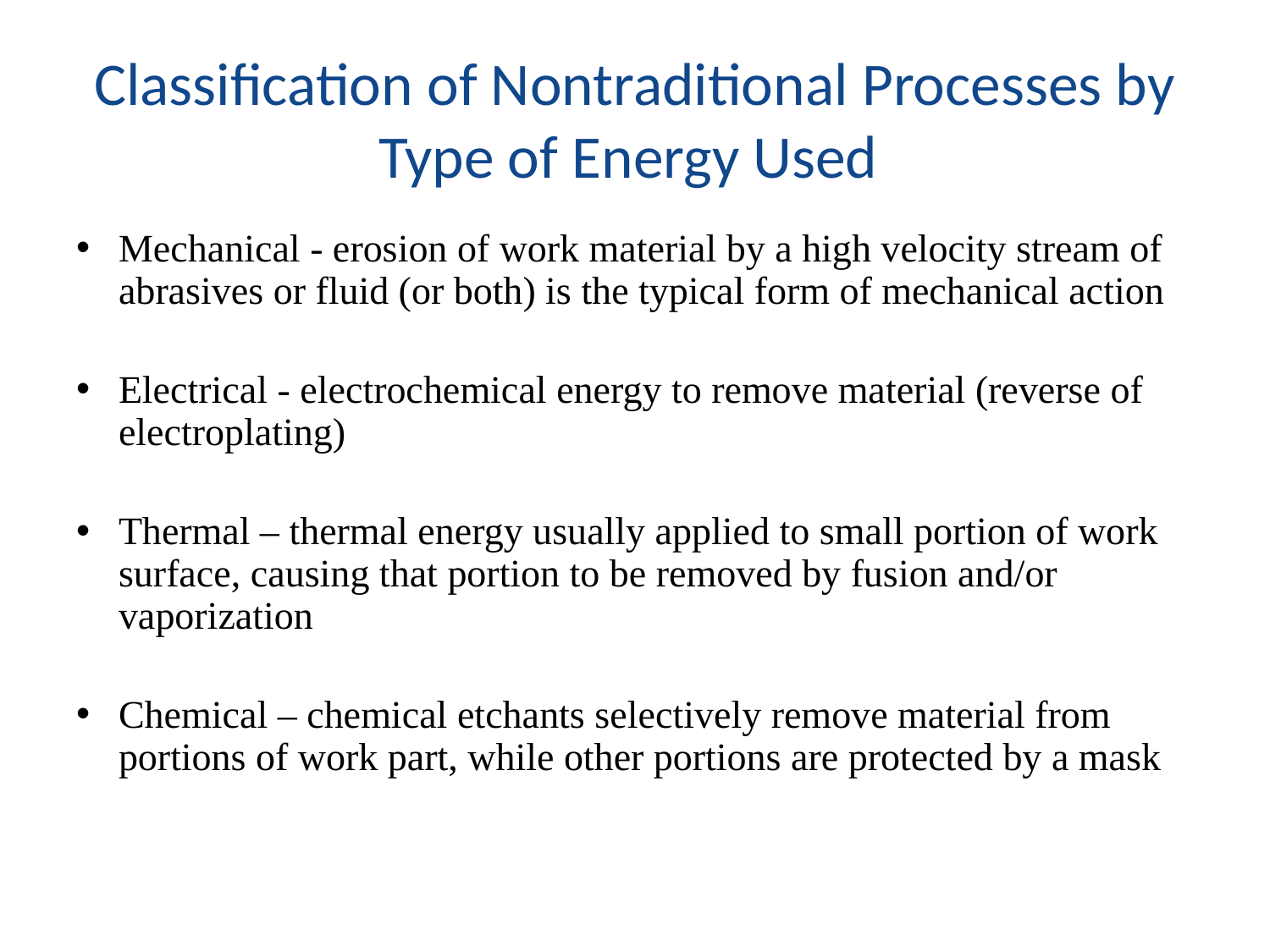

# Classification of Nontraditional Processes by Type of Energy Used
Mechanical ‑ erosion of work material by a high velocity stream of abrasives or fluid (or both) is the typical form of mechanical action

Electrical ‑ electrochemical energy to remove material (reverse of electroplating)

Thermal – thermal energy usually applied to small portion of work surface, causing that portion to be removed by fusion and/or vaporization

Chemical – chemical etchants selectively remove material from portions of work part, while other portions are protected by a mask